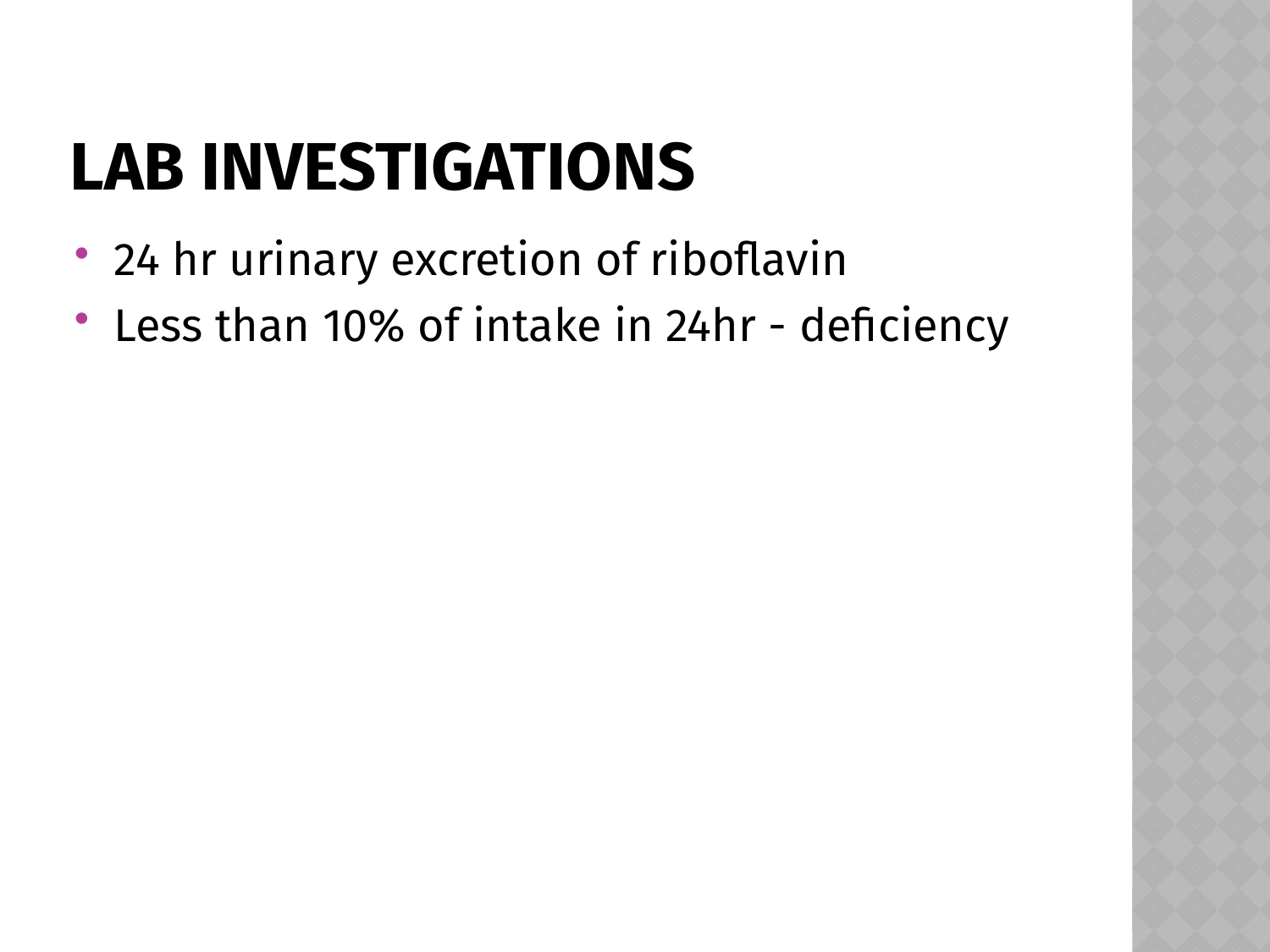

# Lab investigations
24 hr urinary excretion of riboflavin
Less than 10% of intake in 24hr - deficiency